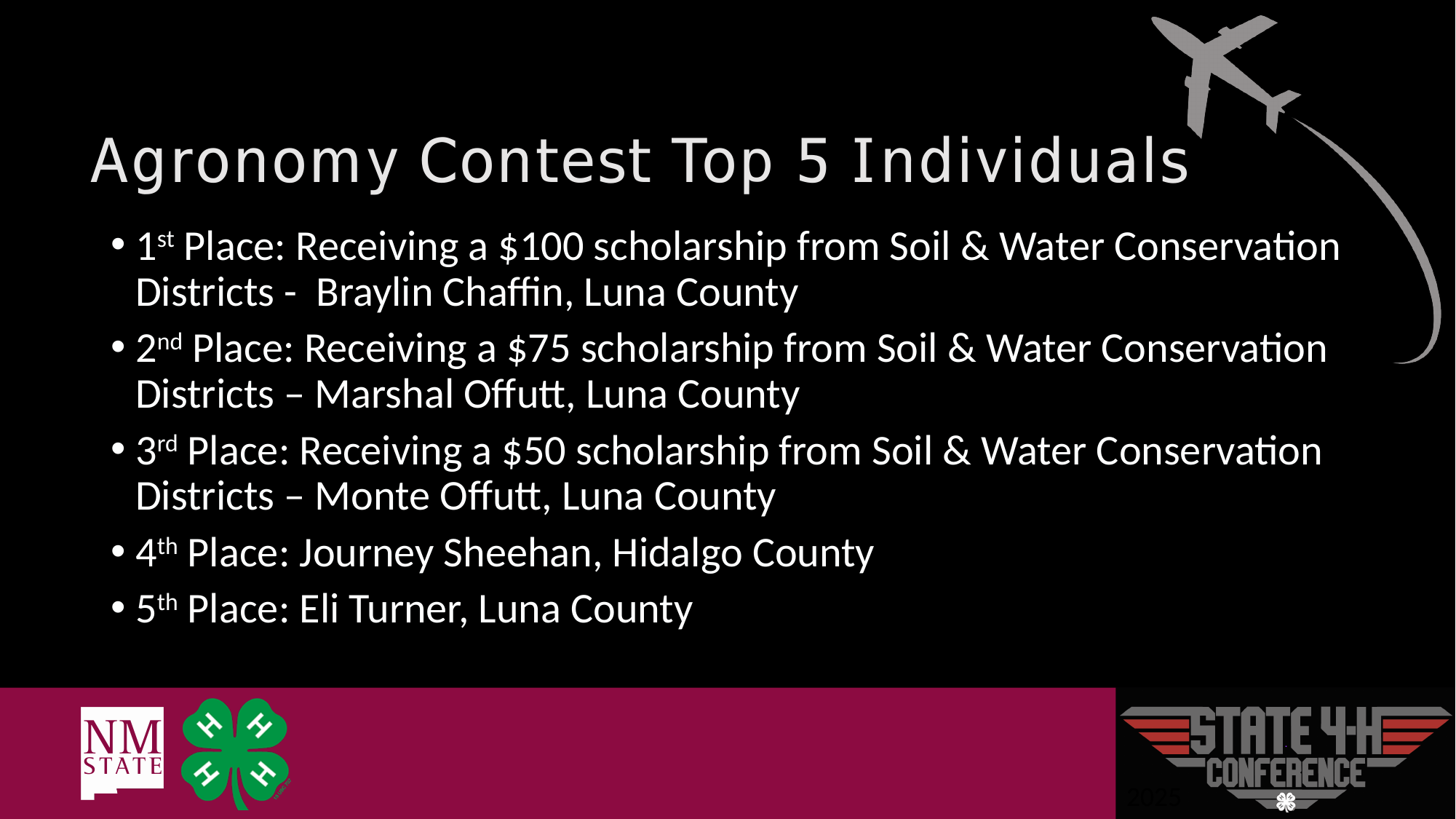

# Agronomy Contest Top 5 Individuals
1st Place: Receiving a $100 scholarship from Soil & Water Conservation Districts -  Braylin Chaffin, Luna County
2nd Place: Receiving a $75 scholarship from Soil & Water Conservation Districts – Marshal Offutt, Luna County
3rd Place: Receiving a $50 scholarship from Soil & Water Conservation Districts – Monte Offutt, Luna County
4th Place: Journey Sheehan, Hidalgo County
5th Place: Eli Turner, Luna County